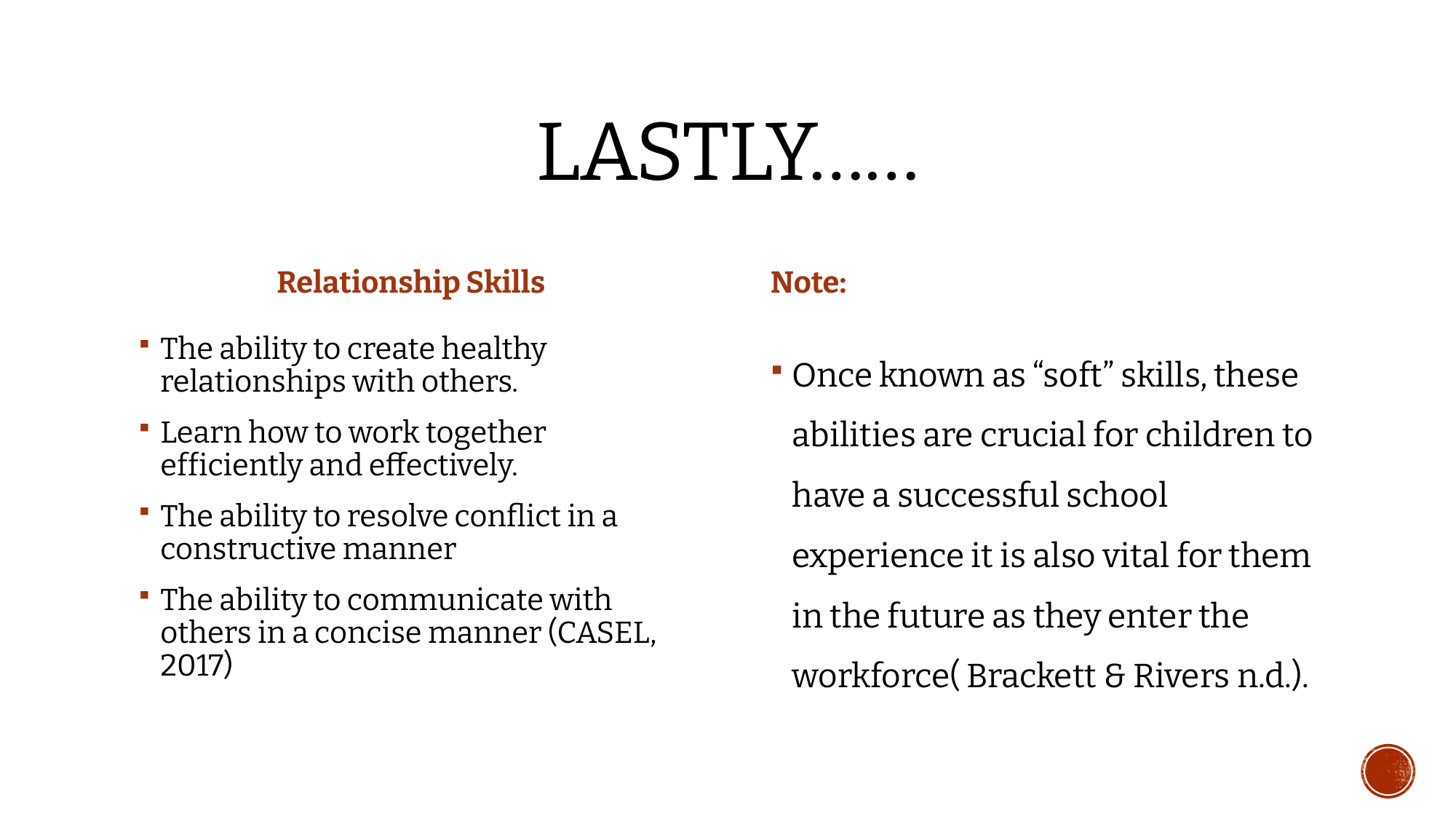

# Lastly……
Relationship Skills
Note:
The ability to create healthy relationships with others.
Learn how to work together efficiently and effectively.
The ability to resolve conflict in a constructive manner
The ability to communicate with others in a concise manner (CASEL, 2017)

Once known as “soft” skills, these abilities are crucial for children to have a successful school experience it is also vital for them in the future as they enter the workforce( Brackett & Rivers n.d.).